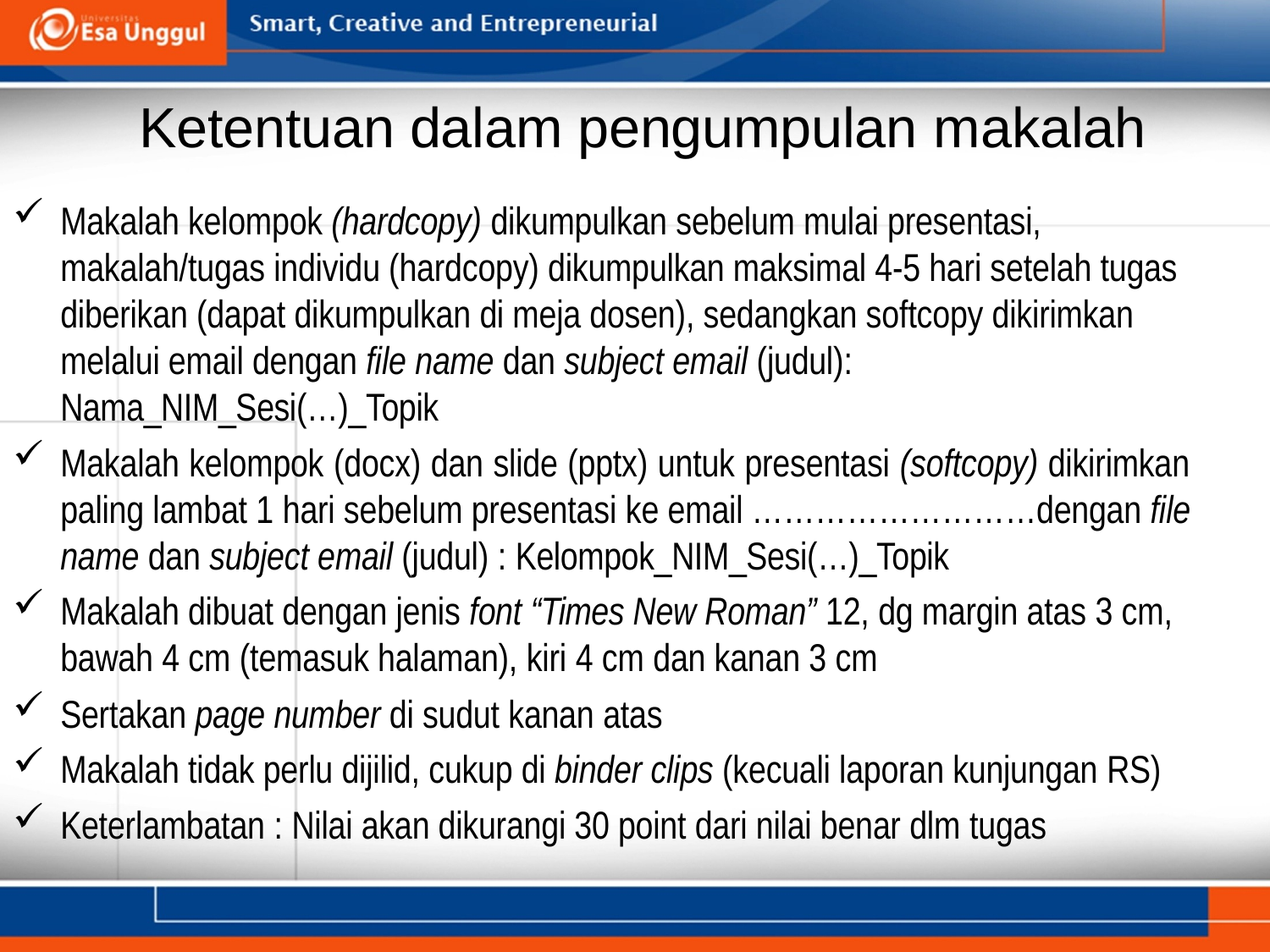

# Ketentuan dalam pengumpulan makalah
Makalah kelompok (hardcopy) dikumpulkan sebelum mulai presentasi,  makalah/tugas individu (hardcopy) dikumpulkan maksimal 4-5 hari setelah tugas  diberikan (dapat dikumpulkan di meja dosen), sedangkan softcopy dikirimkan  melalui email dengan file name dan subject email (judul):  Nama_NIM_Sesi(…)_Topik
Makalah kelompok (docx) dan slide (pptx) untuk presentasi (softcopy) dikirimkan  paling lambat 1 hari sebelum presentasi ke email ………………………dengan file  name dan subject email (judul) : Kelompok_NIM_Sesi(…)_Topik
Makalah dibuat dengan jenis font “Times New Roman” 12, dg margin atas 3 cm,  bawah 4 cm (temasuk halaman), kiri 4 cm dan kanan 3 cm
Sertakan page number di sudut kanan atas
Makalah tidak perlu dijilid, cukup di binder clips (kecuali laporan kunjungan RS)
Keterlambatan : Nilai akan dikurangi 30 point dari nilai benar dlm tugas